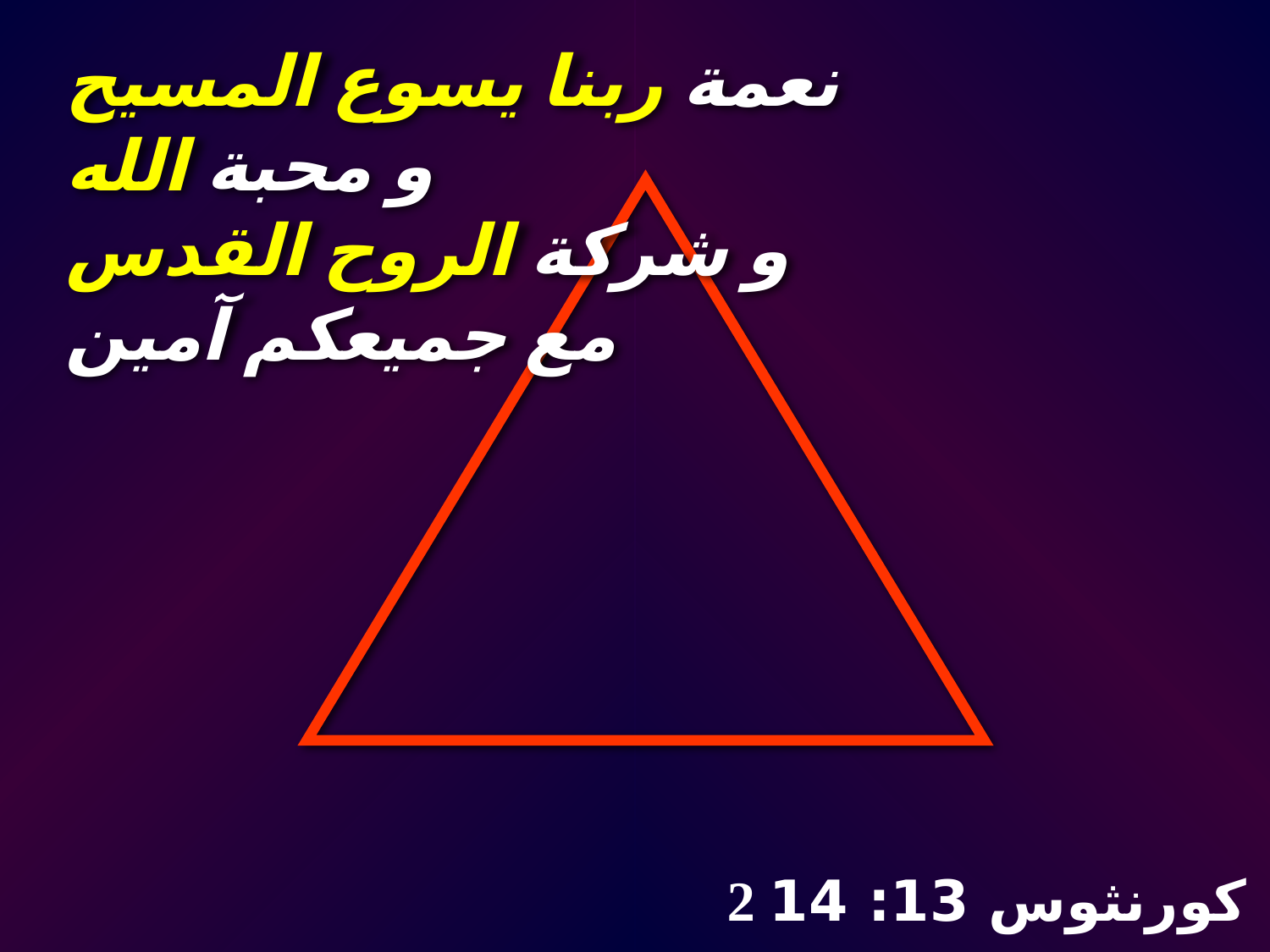

نعمة ربنا يسوع المسيح
و محبة الله
و شركة الروح القدس
مع جميعكم آمين

2 كورنثوس 13: 14